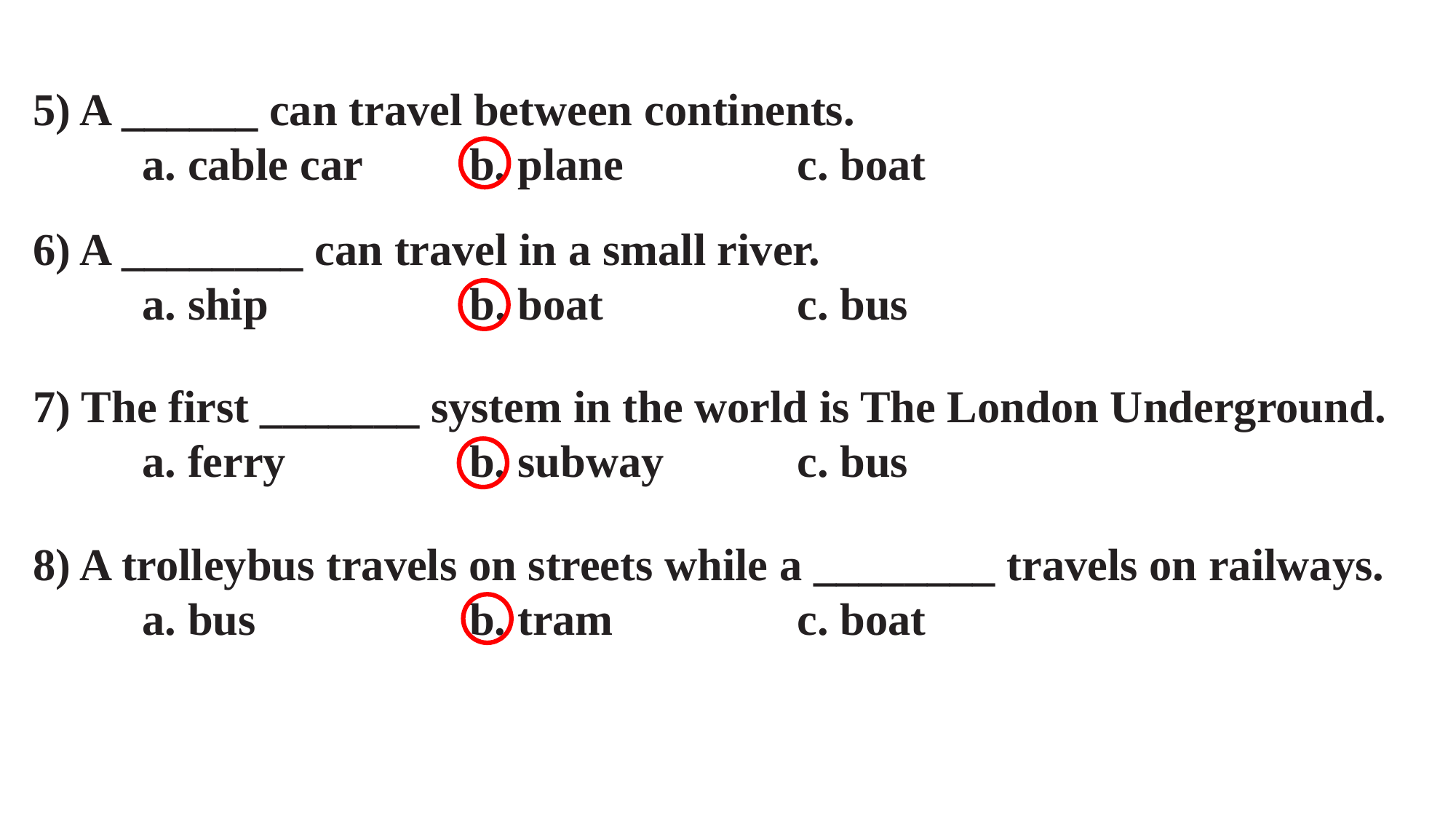

5) A ______ can travel between continents.
	a. cable car 	b. plane 		c. boat

6) A ________ can travel in a small river.
	a. ship		b. boat		c. bus

7) The first _______ system in the world is The London Underground.
	a. ferry 		b. subway 		c. bus

8) A trolleybus travels on streets while a ________ travels on railways.
	a. bus 		b. tram 		c. boat